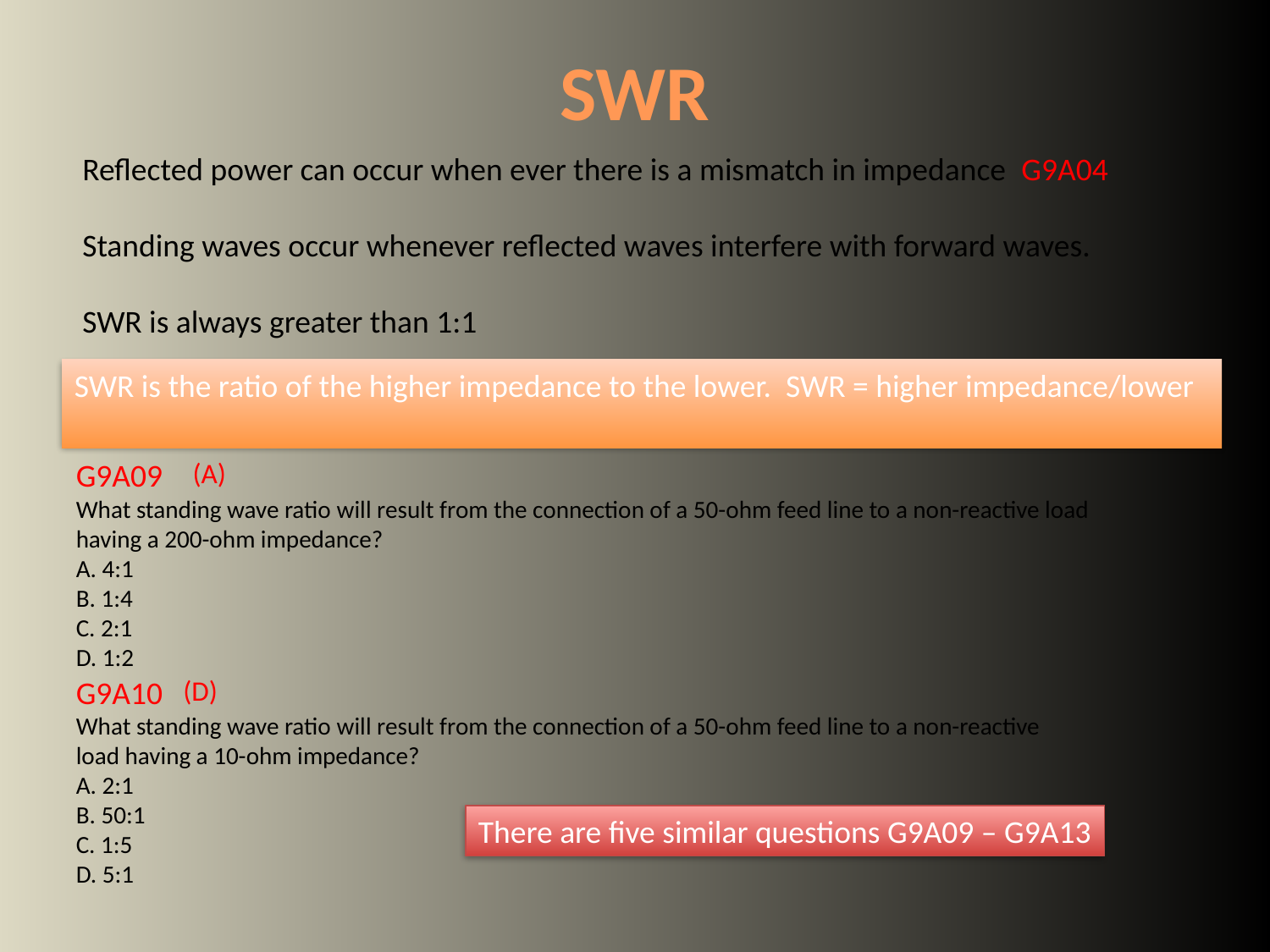

# SWR
Reflected power can occur when ever there is a mismatch in impedance  G9A04

Standing waves occur whenever reflected waves interfere with forward waves.

SWR is always greater than 1:1

SWR is the ratio of the higher impedance to the lower.  SWR = higher impedance/lower

G9A09
What standing wave ratio will result from the connection of a 50-ohm feed line to a non-reactive load having a 200-ohm impedance?
A. 4:1
B. 1:4
C. 2:1
D. 1:2

(A)
G9A10
What standing wave ratio will result from the connection of a 50-ohm feed line to a non-reactive load having a 10-ohm impedance?
A. 2:1
B. 50:1
C. 1:5
D. 5:1

(D)
There are five similar questions G9A09 – G9A13